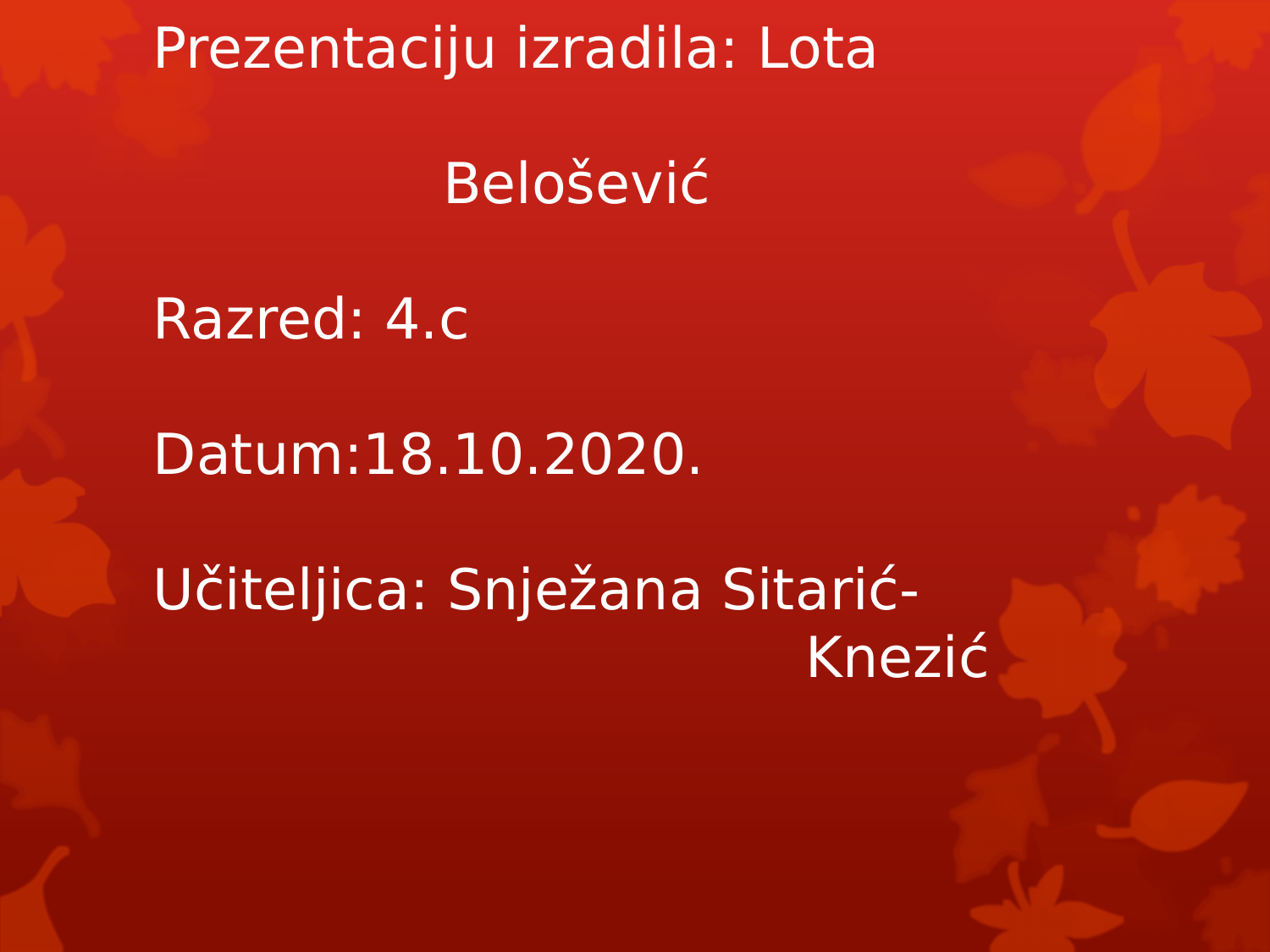

# Prezentaciju izradila: Lota            									  Belošević Razred: 4.c Datum:18.10.2020. Učiteljica: Snježana Sitarić-      						 Knezić